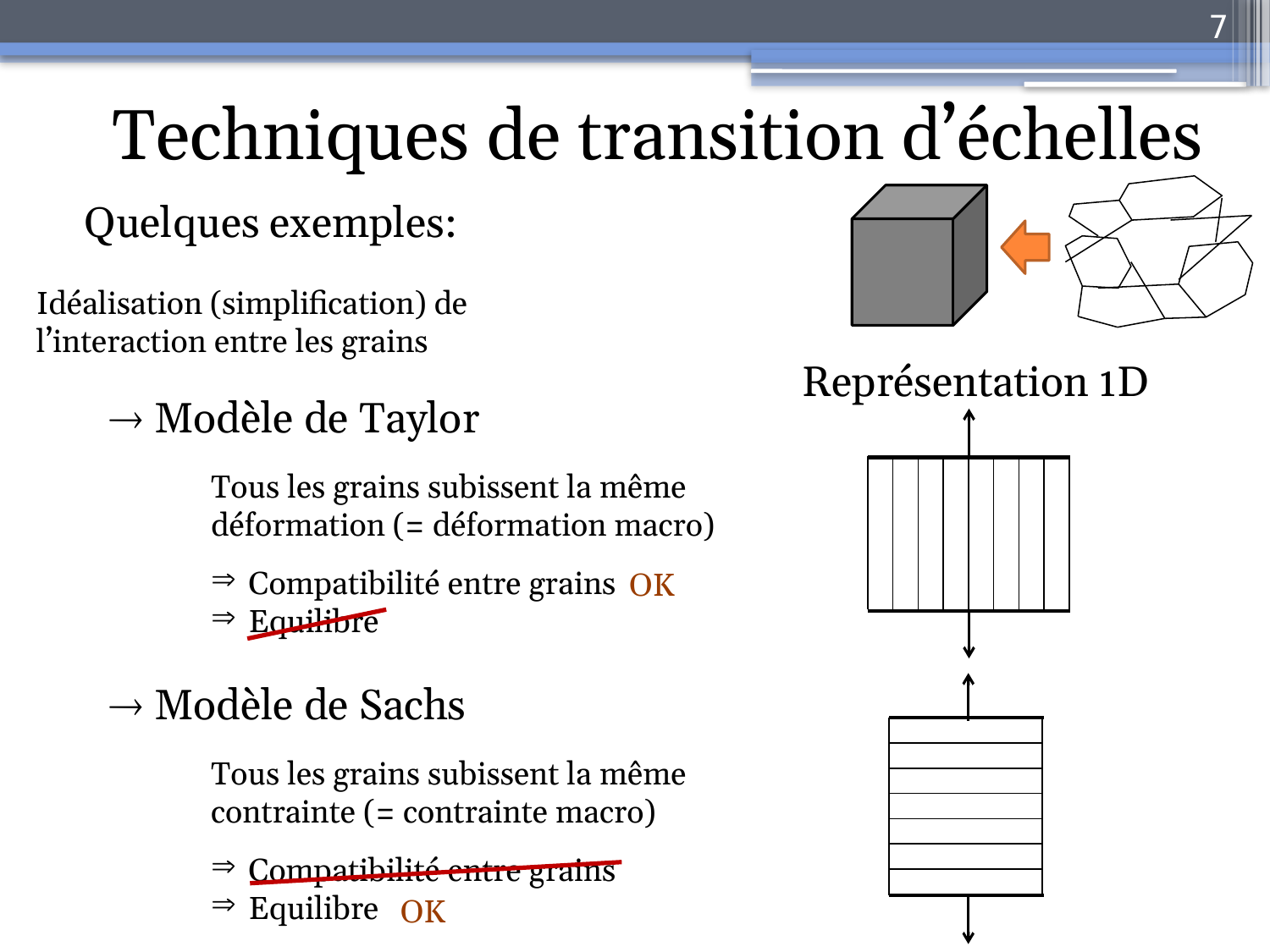

7
Techniques de transition d’échelles

Quelques exemples:

Idéalisation (simplification) de l’interaction entre les grains
Représentation 1D
→ Modèle de Taylor
Tous les grains subissent la même déformation (= déformation macro)
 Compatibilité entre grains
 Equilibre
OK
→ Modèle de Sachs
Tous les grains subissent la même contrainte (= contrainte macro)
 Compatibilité entre grains
 Equilibre
OK